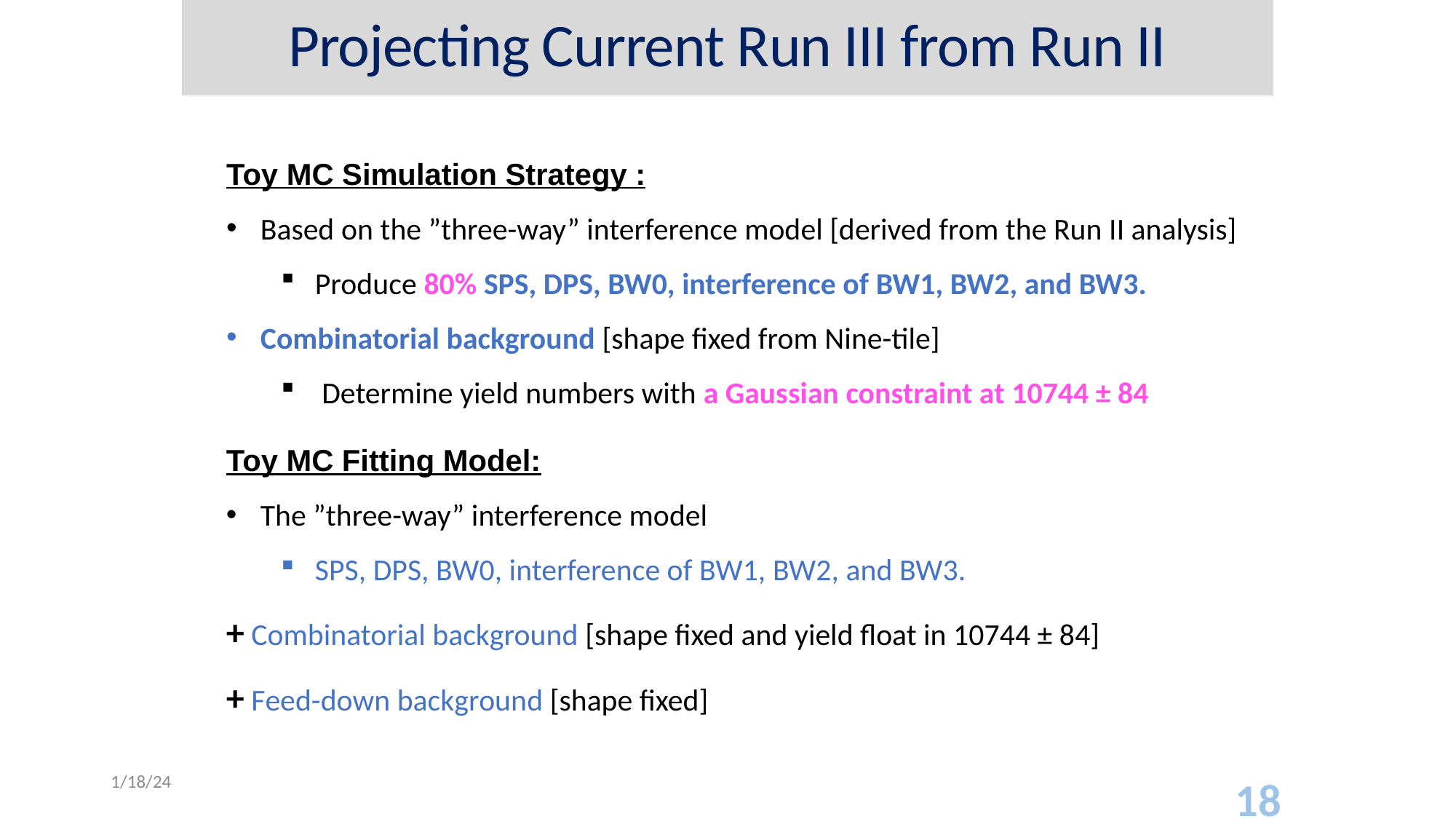

Projecting Current Run III from Run II
Toy MC Simulation Strategy :
Based on the ”three-way” interference model [derived from the Run II analysis]
Produce 80% SPS, DPS, BW0, interference of BW1, BW2, and BW3.
Combinatorial background [shape fixed from Nine-tile]
Determine yield numbers with a Gaussian constraint at 10744 ± 84
Toy MC Fitting Model:
The ”three-way” interference model
SPS, DPS, BW0, interference of BW1, BW2, and BW3.
+ Combinatorial background [shape fixed and yield float in 10744 ± 84]
+ Feed-down background [shape fixed]
1/18/24
18